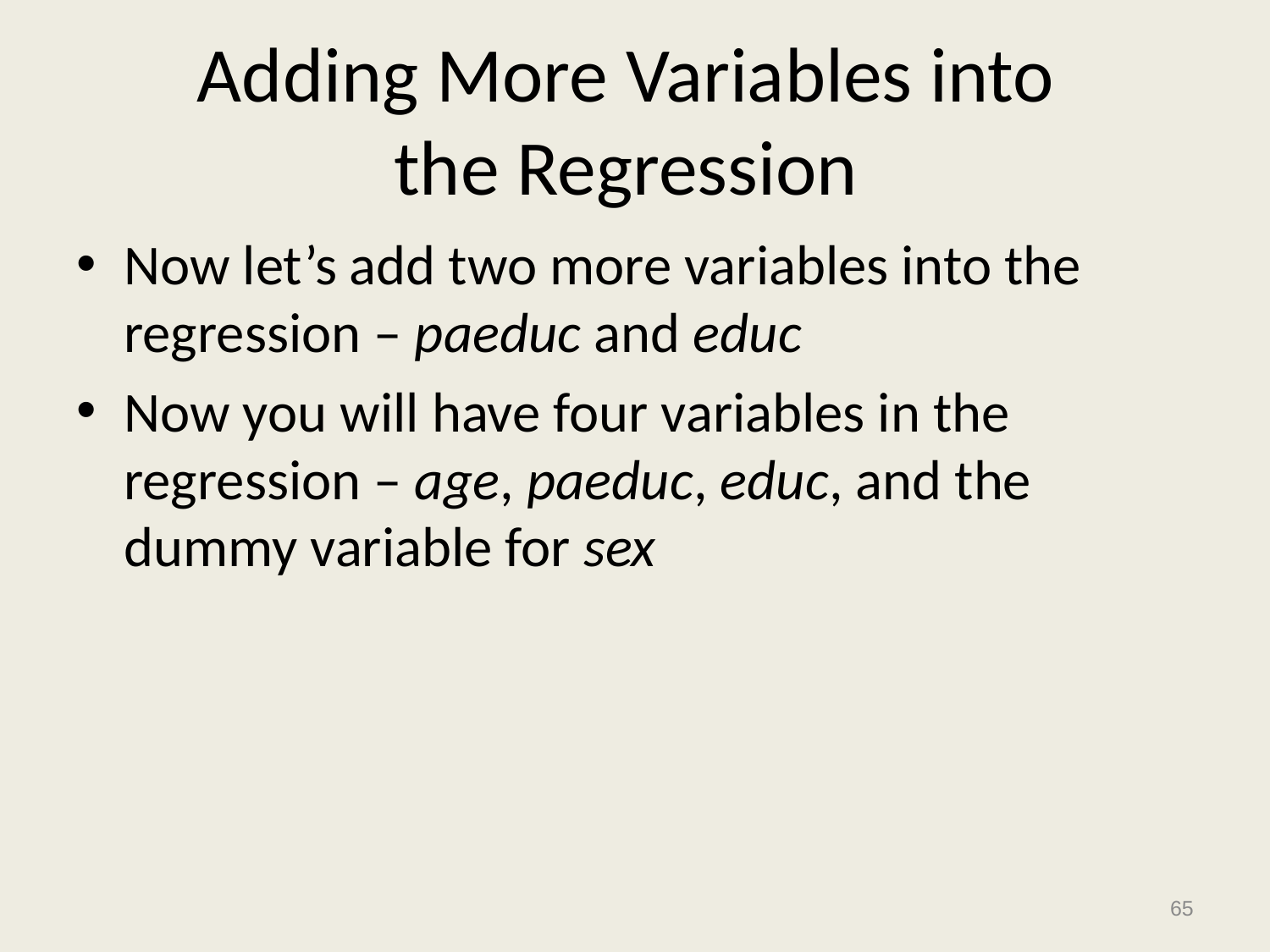

# Adding More Variables into the Regression
Now let’s add two more variables into the regression – paeduc and educ
Now you will have four variables in the regression – age, paeduc, educ, and the dummy variable for sex
65